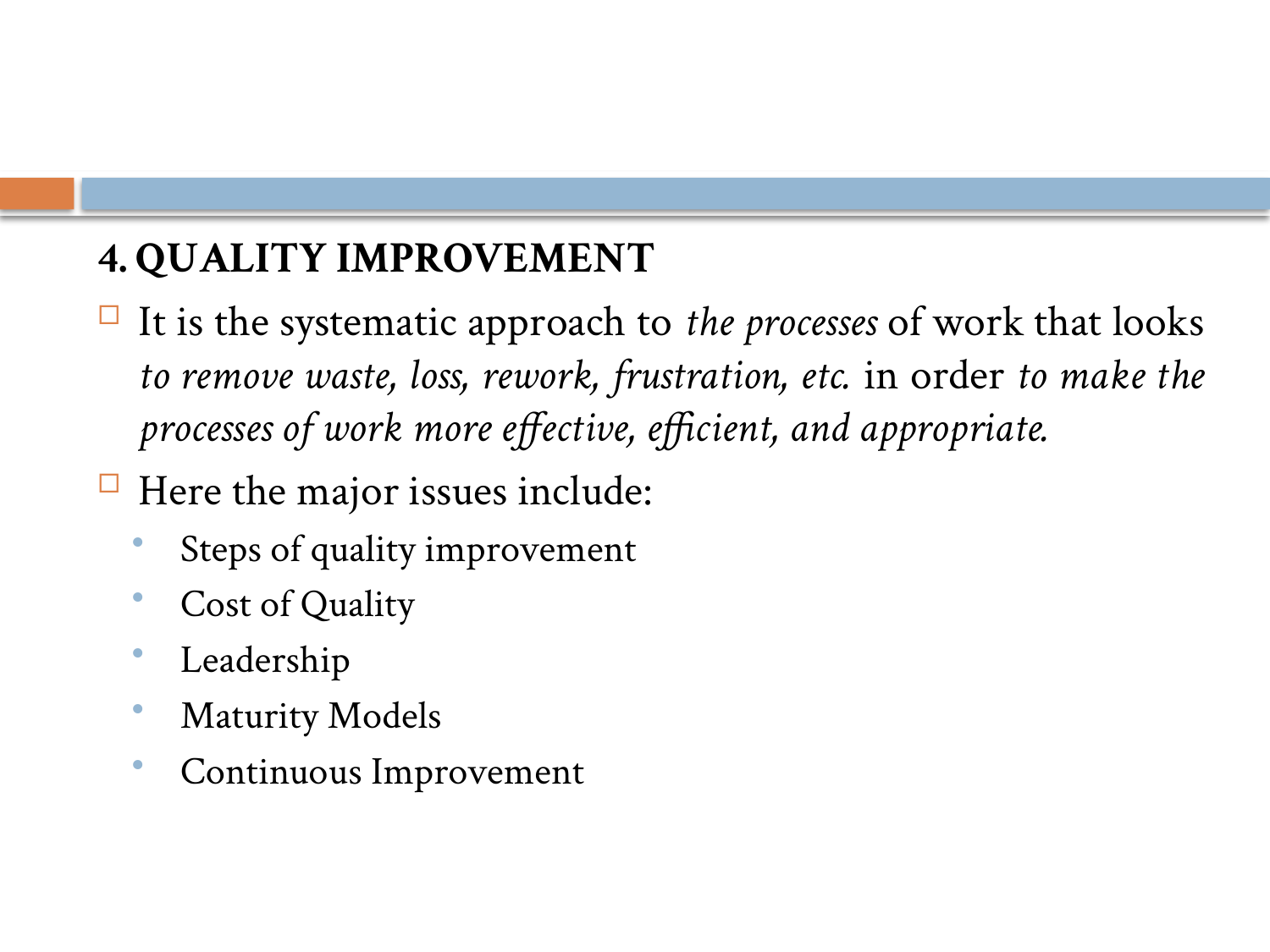

#
4. QUALITY IMPROVEMENT
It is the systematic approach to the processes of work that looks to remove waste, loss, rework, frustration, etc. in order to make the processes of work more effective, efficient, and appropriate.
Here the major issues include:
Steps of quality improvement
Cost of Quality
Leadership
Maturity Models
Continuous Improvement